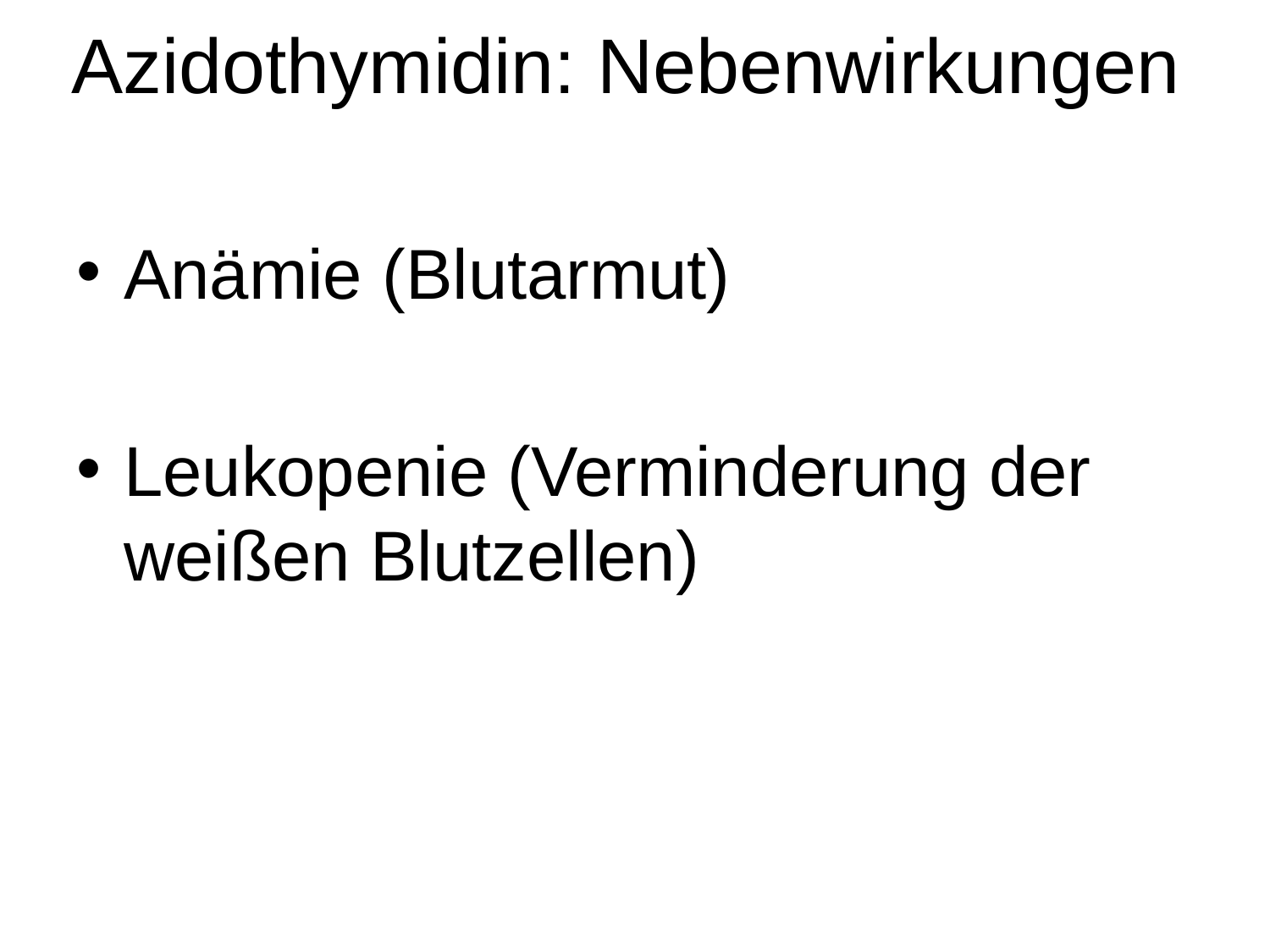

#
Azidothymidin: Nebenwirkungen
Anämie (Blutarmut)

Leukopenie (Verminderung der weißen Blutzellen)